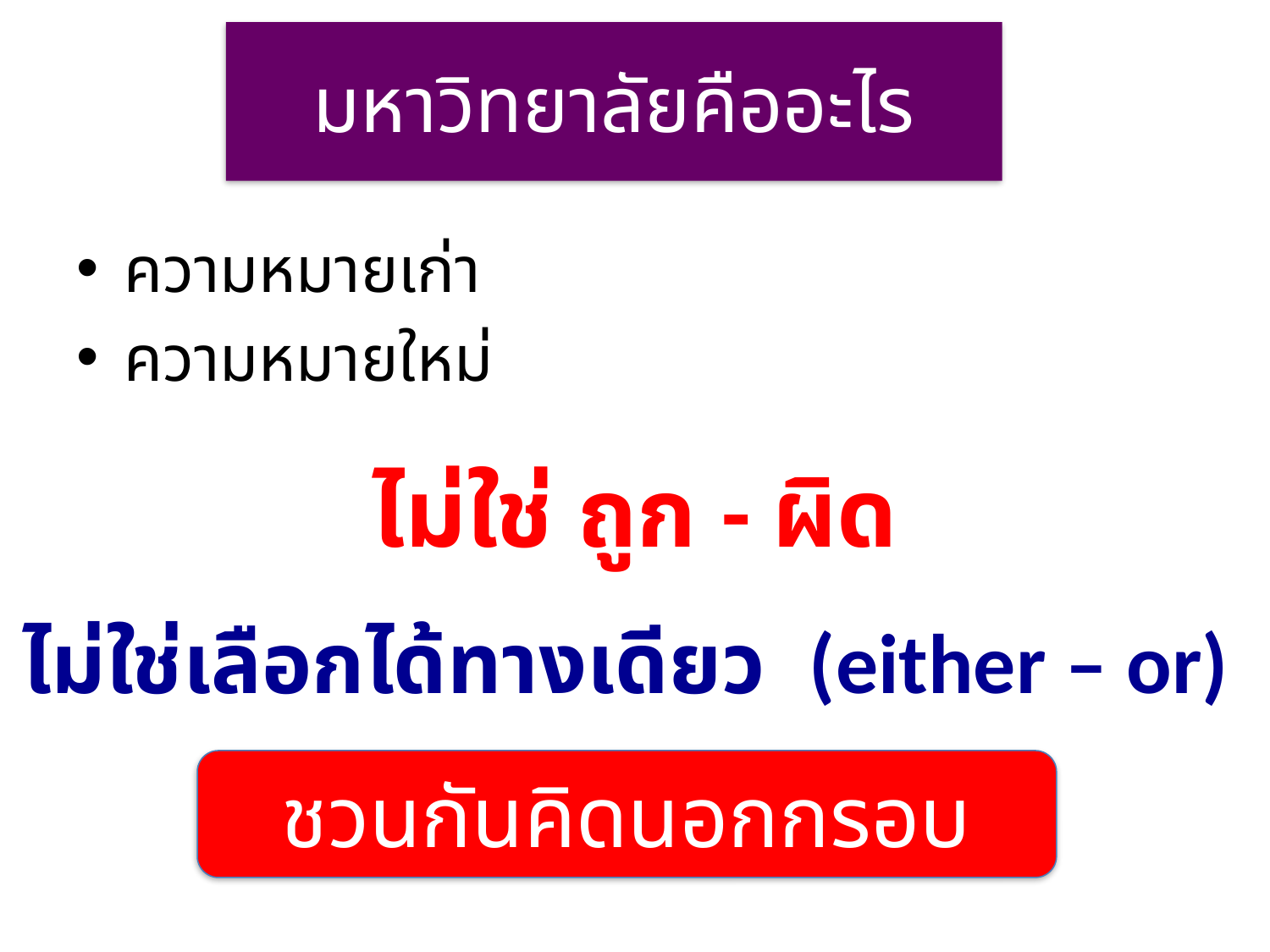

# มหาวิทยาลัยคืออะไร
ความหมายเก่า
ความหมายใหม่
ไม่ใช่ ถูก - ผิด
ไม่ใช่เลือกได้ทางเดียว  (either – or)
ชวนกันคิดนอกกรอบ